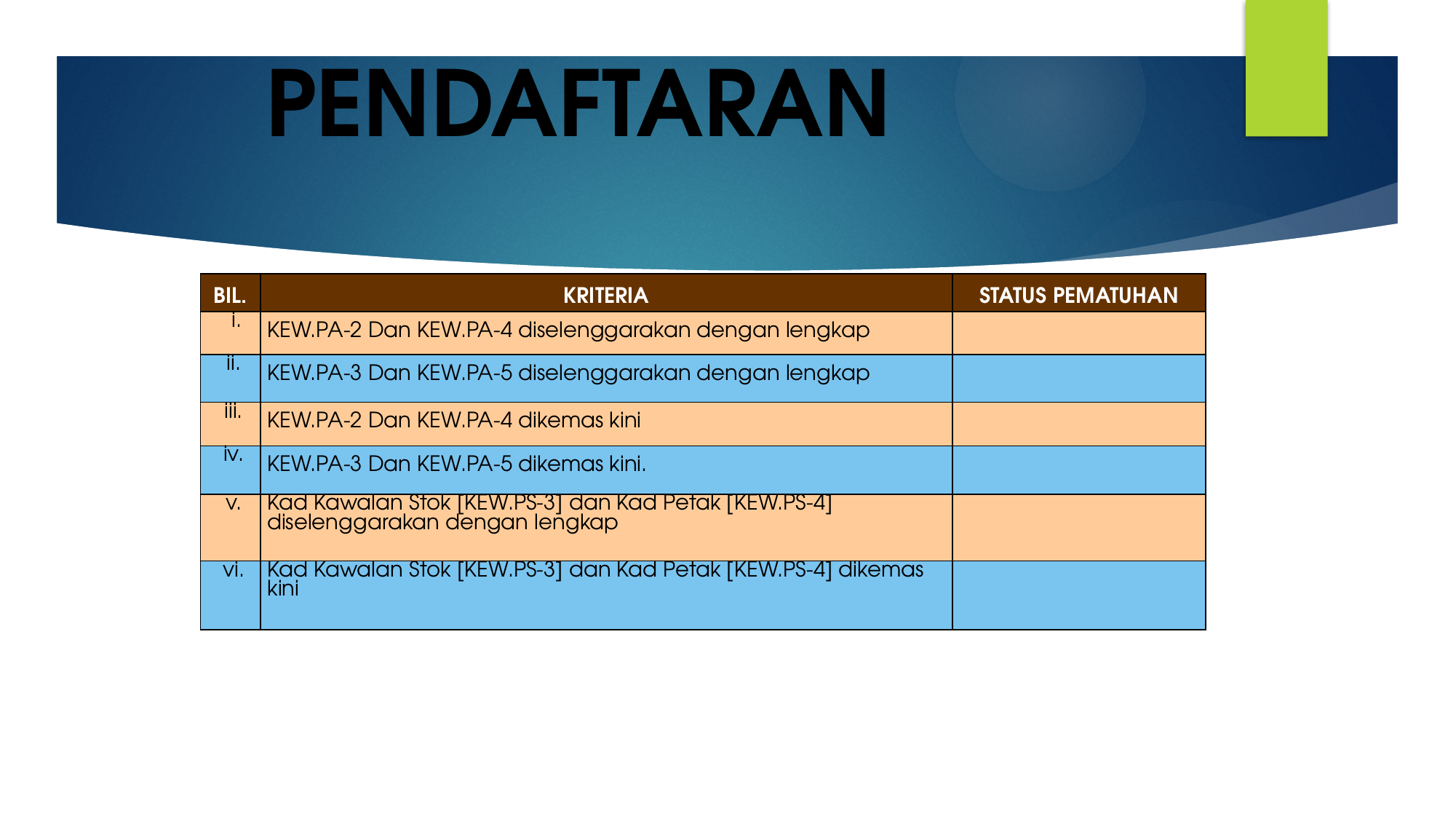

Pendaftaran
| BIL. | KRITERIA | STATUS PEMATUHAN |
| --- | --- | --- |
| i. | KEW.PA-2 Dan KEW.PA-4 diselenggarakan dengan lengkap |  |
| ii. | KEW.PA-3 Dan KEW.PA-5 diselenggarakan dengan lengkap |  |
| iii. | KEW.PA-2 Dan KEW.PA-4 dikemas kini |  |
| iv. | KEW.PA-3 Dan KEW.PA-5 dikemas kini. |  |
| v. | Kad Kawalan Stok [KEW.PS-3] dan Kad Petak [KEW.PS-4] diselenggarakan dengan lengkap |  |
| vi. | Kad Kawalan Stok [KEW.PS-3] dan Kad Petak [KEW.PS-4] dikemas kini |  |